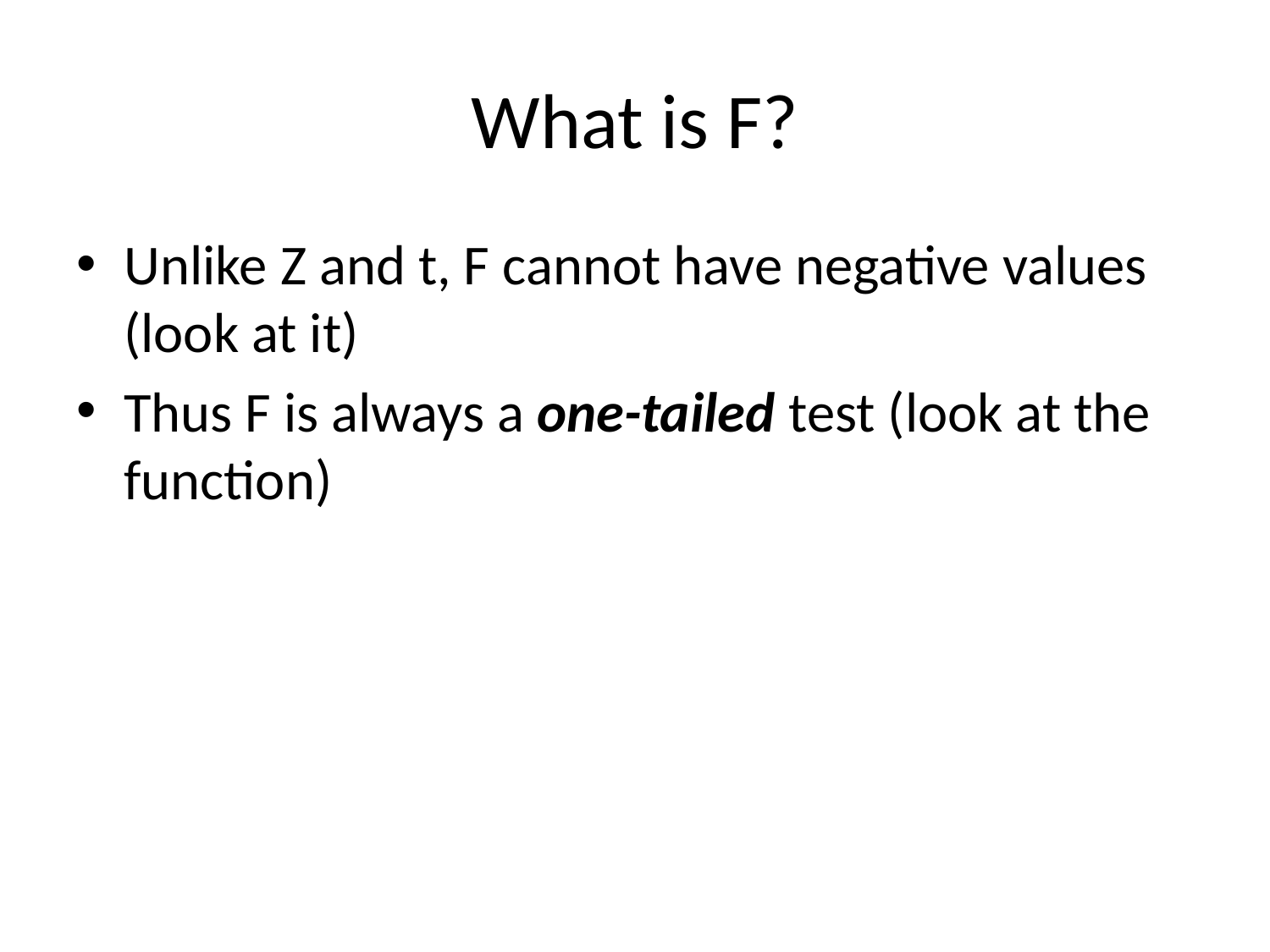

# What is F?
Unlike Z and t, F cannot have negative values (look at it)
Thus F is always a one-tailed test (look at the function)